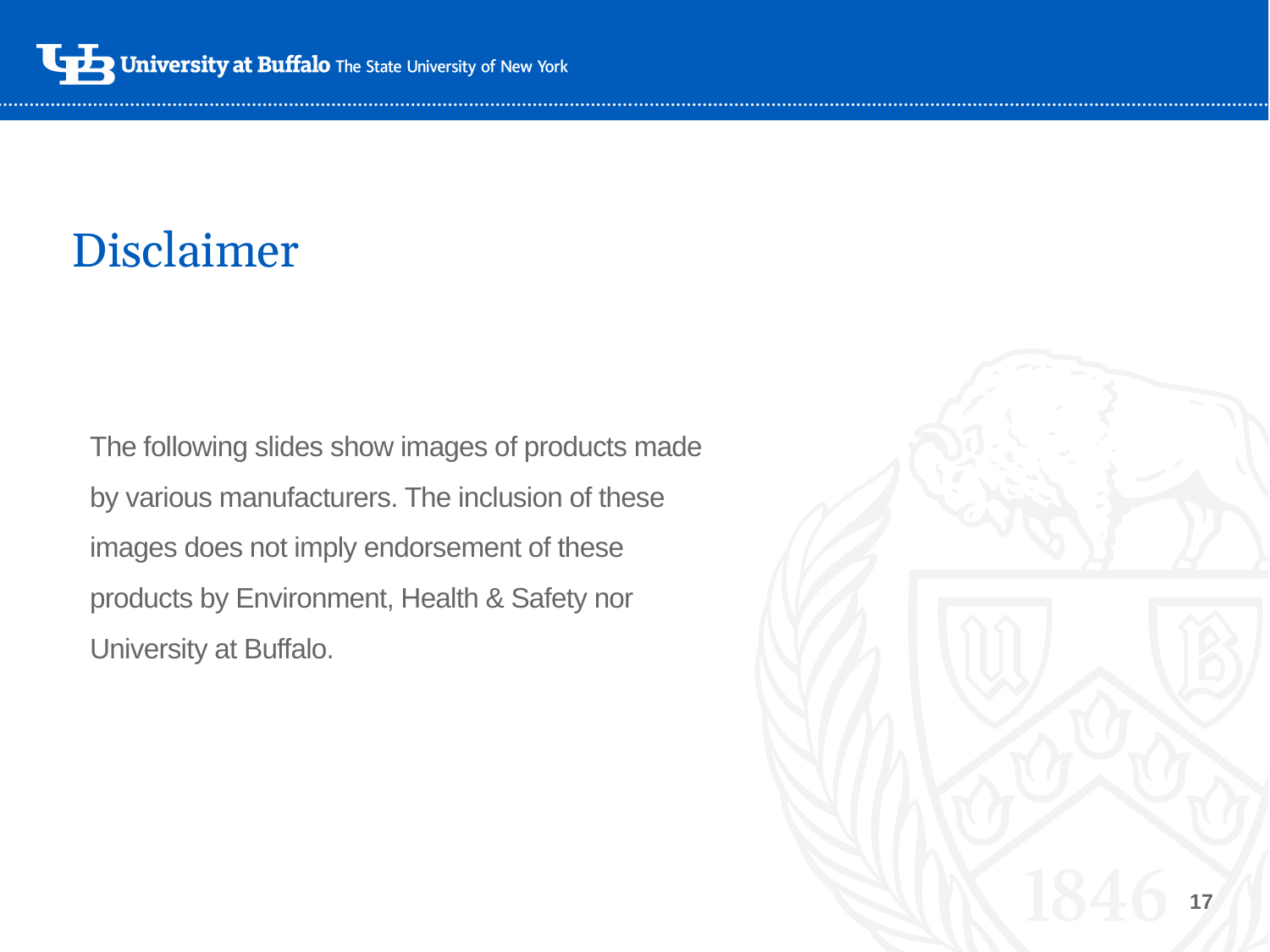

# Disclaimer
The following slides show images of products made by various manufacturers. The inclusion of these images does not imply endorsement of these products by Environment, Health & Safety nor University at Buffalo.